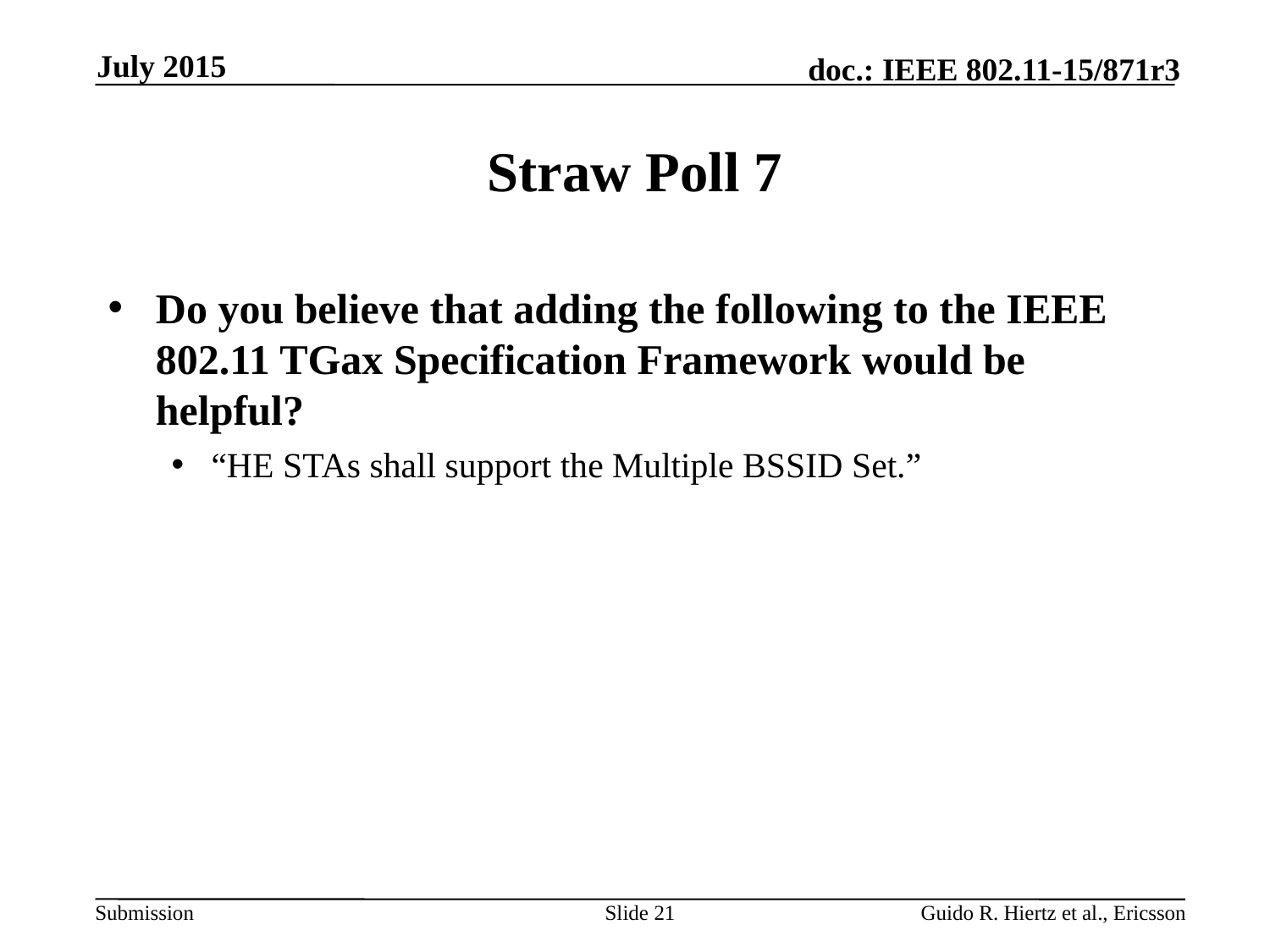

July 2015
# Straw Poll 7
Do you believe that adding the following to the IEEE 802.11 TGax Specification Framework would be helpful?
“HE STAs shall support the Multiple BSSID Set.”
Slide 21
Guido R. Hiertz et al., Ericsson